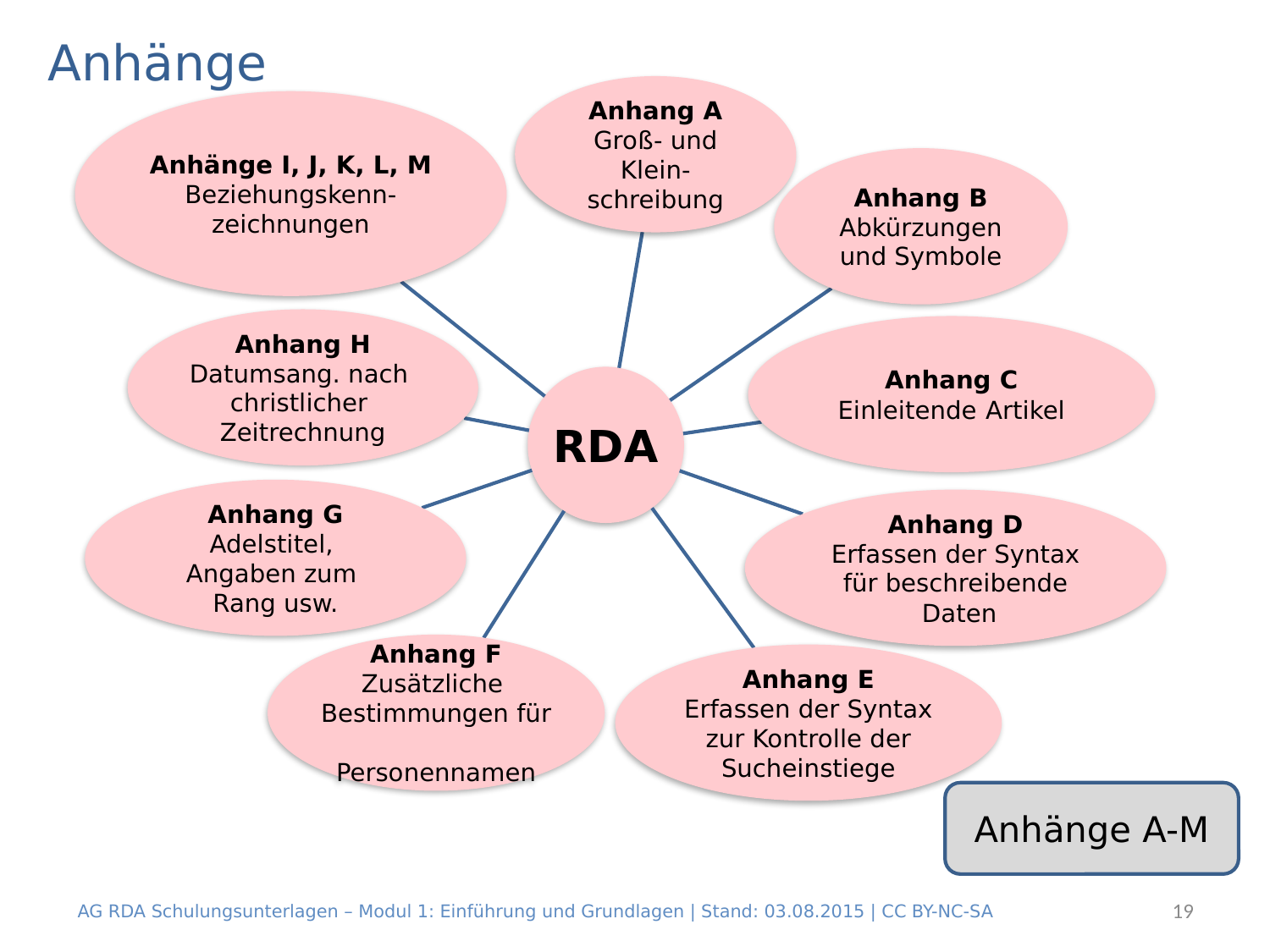

# Anhänge
RDA

Anhang A
Groß- und
Klein-
schreibung

Anhang B
Abkürzungen und Symbole

Anhang C
Einleitende Artikel

Anhang D
Erfassen der Syntax
für beschreibende
 Daten

Anhang E
Erfassen der Syntax zur Kontrolle der Sucheinstiege

Anhang F
Zusätzliche
Bestimmungen für
Personennamen

Anhang G
Adelstitel,
Angaben zum
Rang usw.

Anhang H
Datumsang. nach
christlicher
Zeitrechnung

Anhänge I, J, K, L, M
Beziehungskenn-zeichnungen
Anhänge A-M
AG RDA Schulungsunterlagen – Modul 1: Einführung und Grundlagen | Stand: 03.08.2015 | CC BY-NC-SA
19